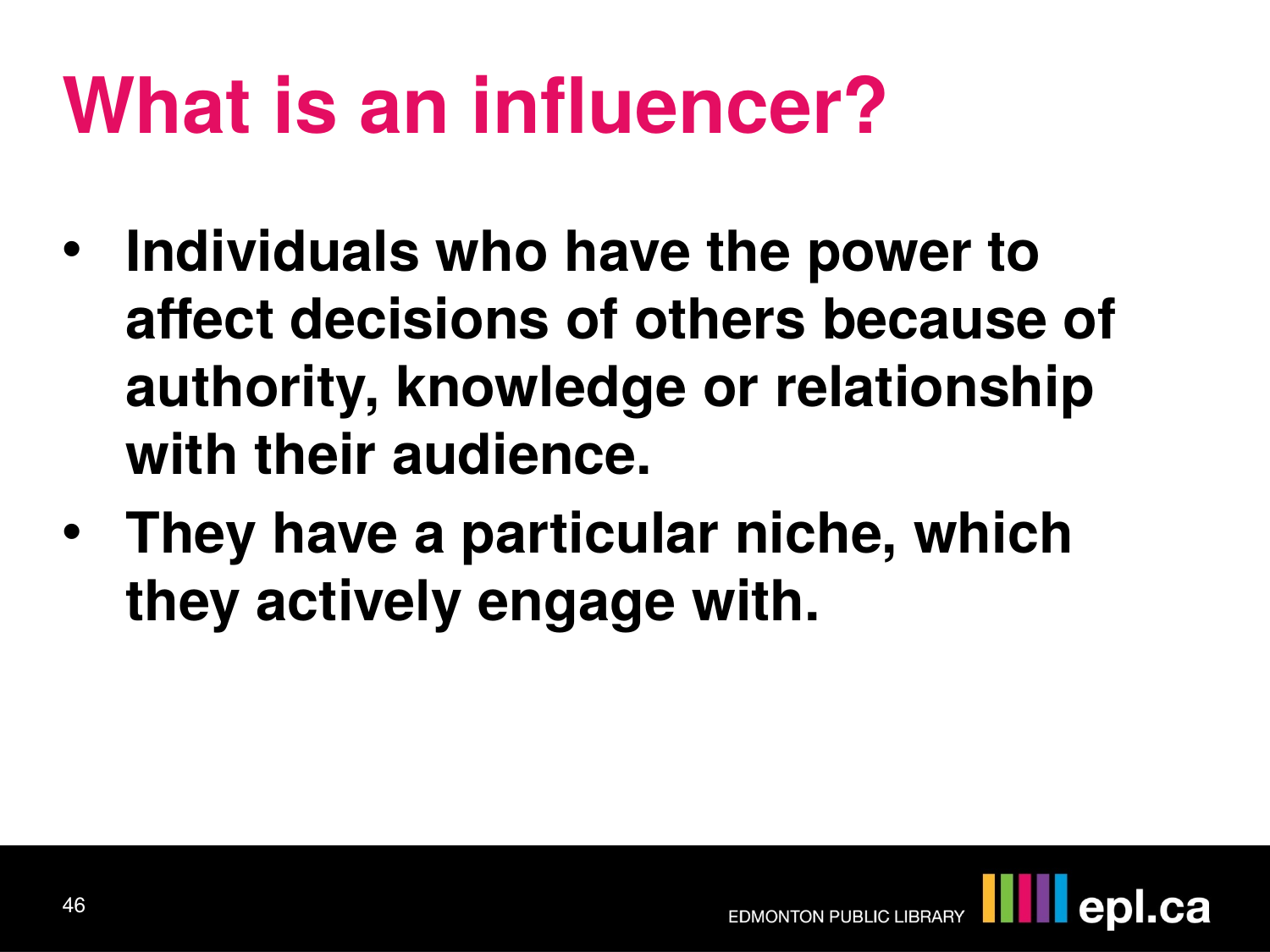

What is an influencer?
Individuals who have the power to affect decisions of others because of authority, knowledge or relationship with their audience.
They have a particular niche, which they actively engage with.
46